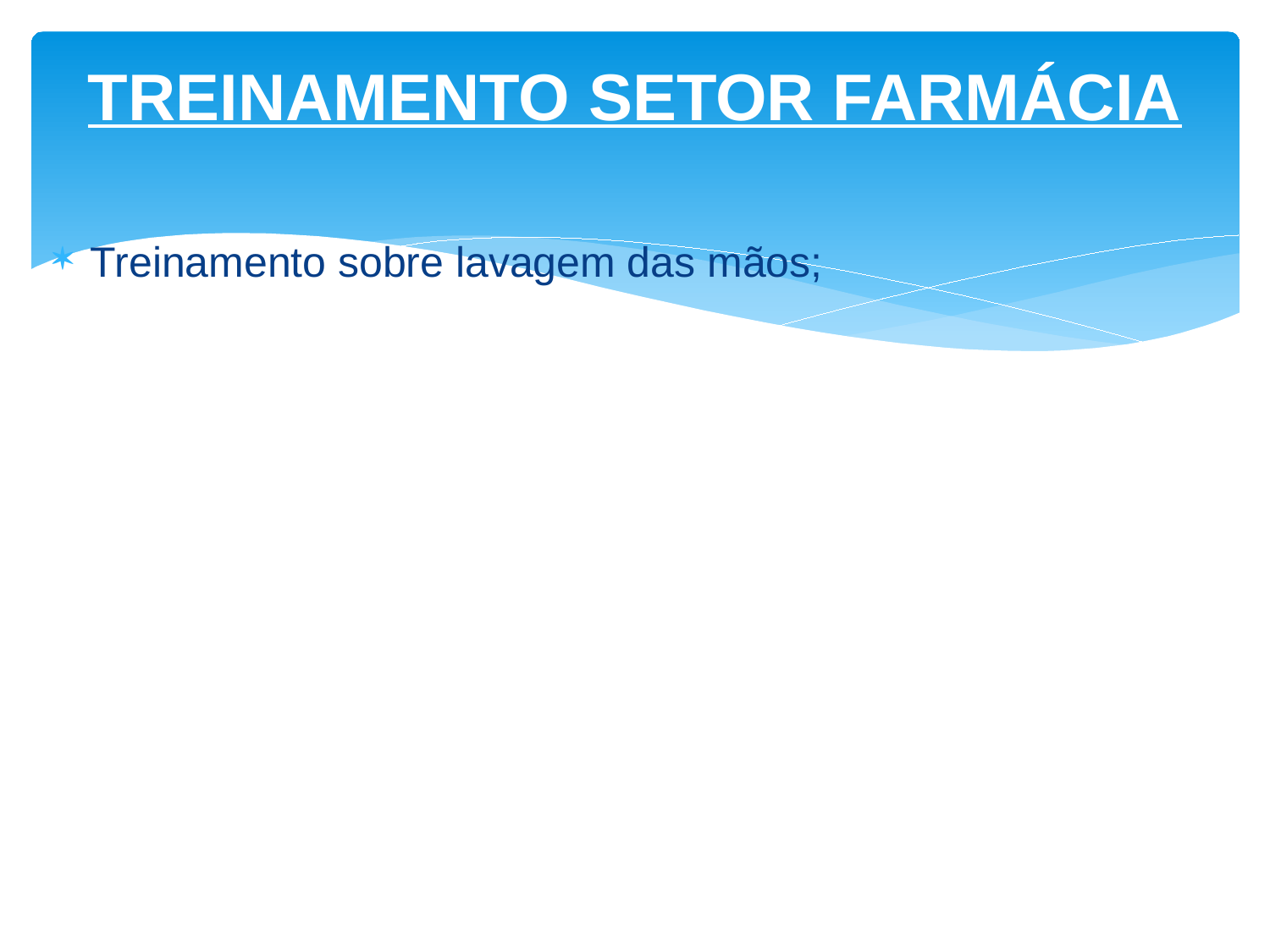

# TREINAMENTO SETOR FARMÁCIA
Treinamento sobre lavagem das mãos;